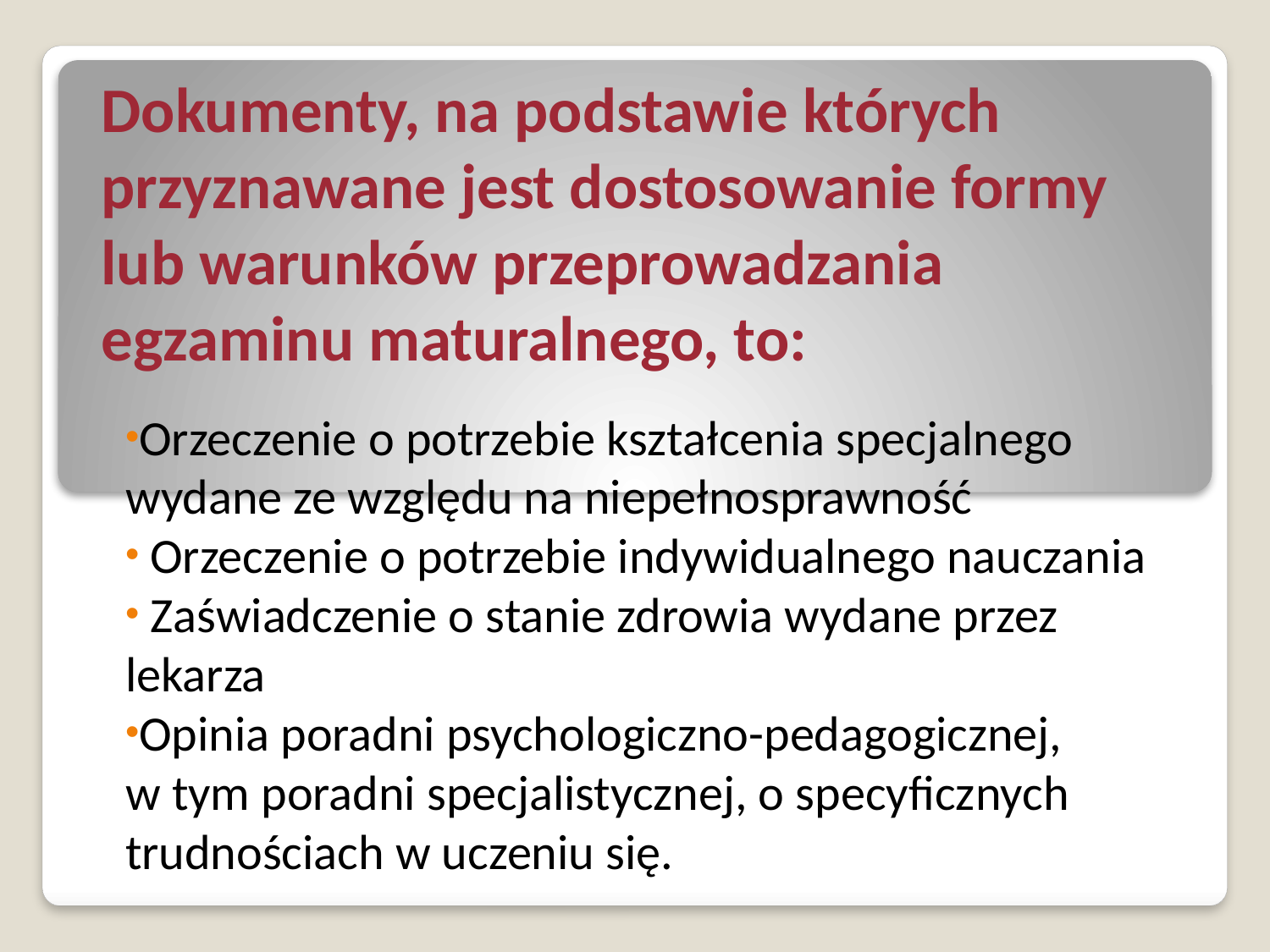

# Dokumenty, na podstawie których przyznawane jest dostosowanie formy lub warunków przeprowadzania egzaminu maturalnego, to:
Orzeczenie o potrzebie kształcenia specjalnego wydane ze względu na niepełnosprawność
 Orzeczenie o potrzebie indywidualnego nauczania
 Zaświadczenie o stanie zdrowia wydane przez lekarza
Opinia poradni psychologiczno-pedagogicznej,
w tym poradni specjalistycznej, o specyficznych trudnościach w uczeniu się.